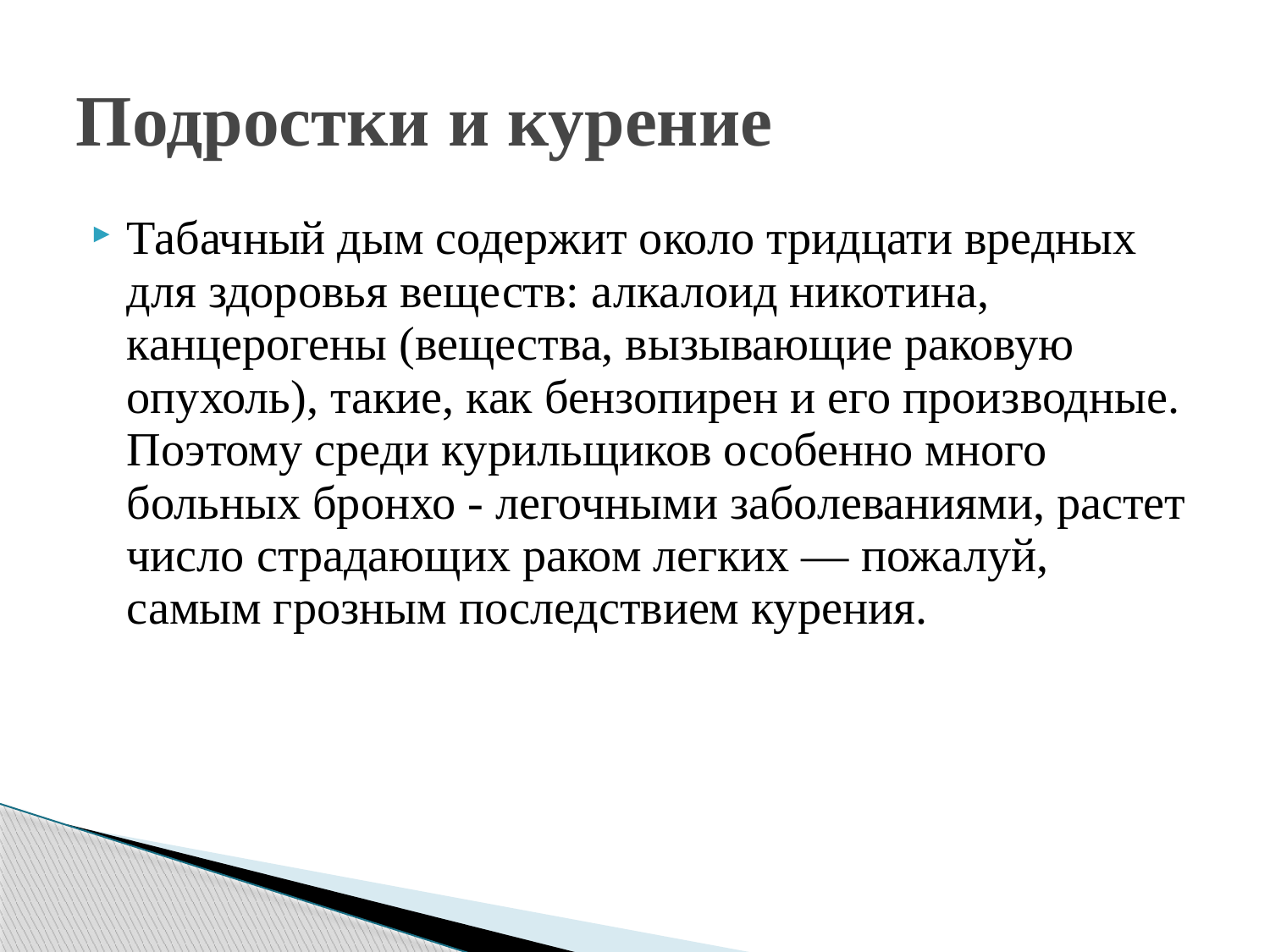

# Подростки и курение
Табачный дым содержит около тридцати вредных для здоровья веществ: алкалоид никотина, канцерогены (вещества, вызывающие раковую опухоль), такие, как бензопирен и его производные. Поэтому среди курильщиков особенно много больных бронхо - легочными заболеваниями, растет число страдающих раком легких — пожалуй, самым грозным последствием курения.